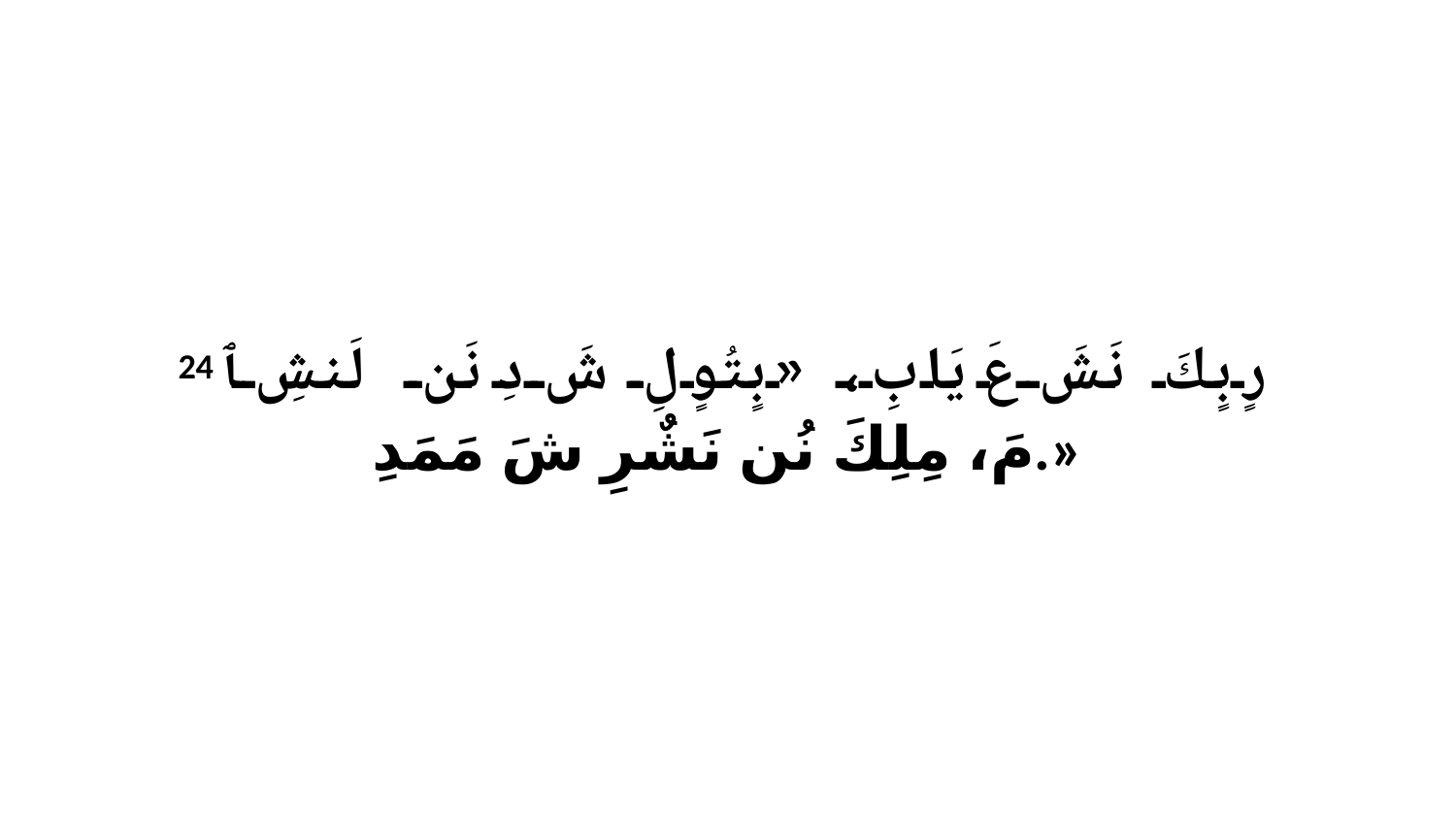

24 رٍبٍكَ نَشَ عَ يَابِ، «بٍتُوٍلِ شَ دِ نَن لَنشِ ﭑ مَ، مِلِكَ نُن نَشٌرِ شَ مَمَدِ.»